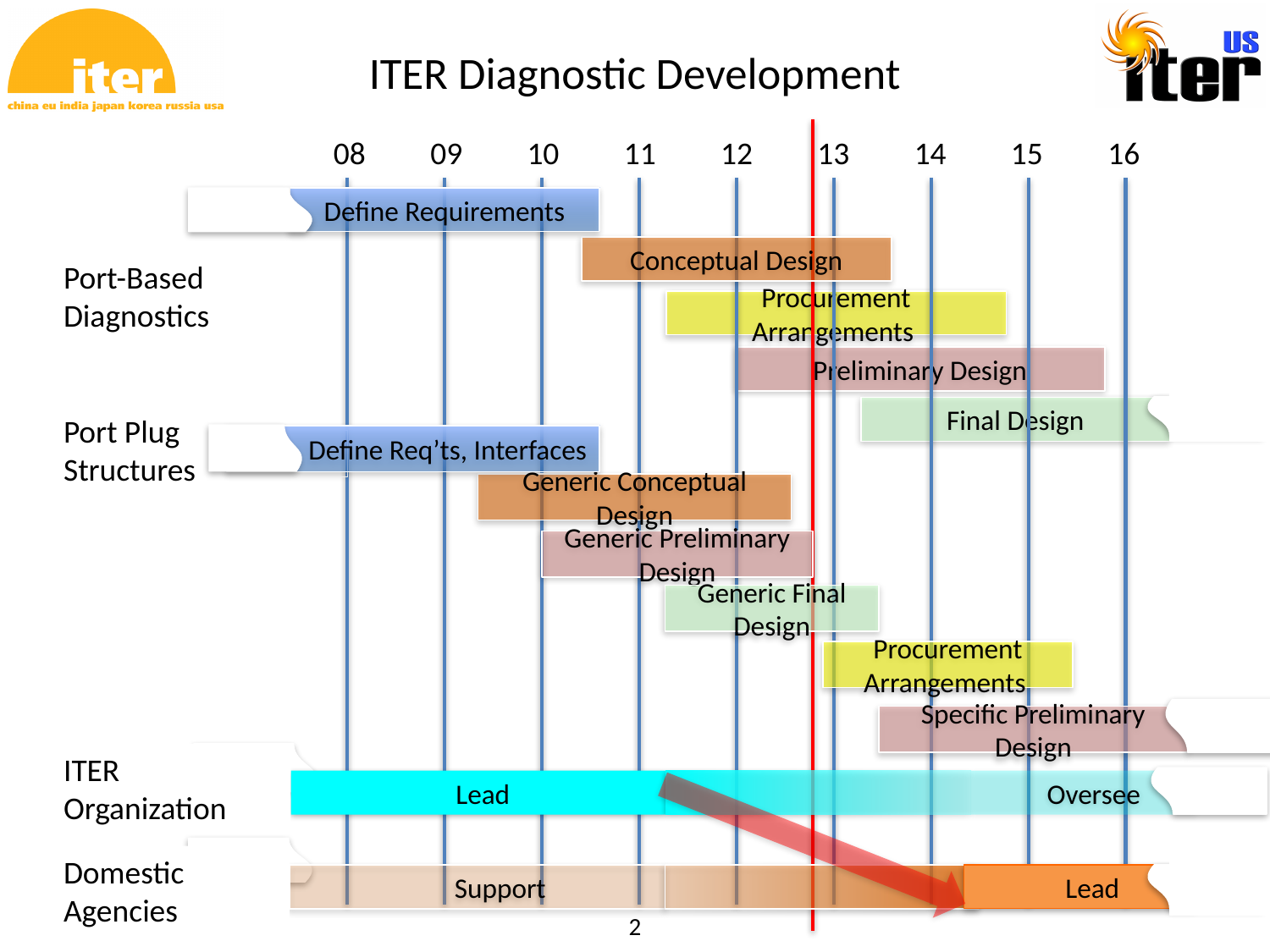

# ITER Diagnostic Development
08         09         10         11         12         13         14         15         16

Define Requirements
Conceptual Design
Port-Based Diagnostics
Procurement Arrangements

Preliminary Design
Final Design

Port Plug Structures
Define Req’ts, Interfaces
Generic Conceptual Design
Generic Preliminary Design
Generic Final Design
Procurement Arrangements

Specific Preliminary Design

ITER Organization
                        Lead

          Oversee

Domestic Agencies

                        Support

              Lead
2